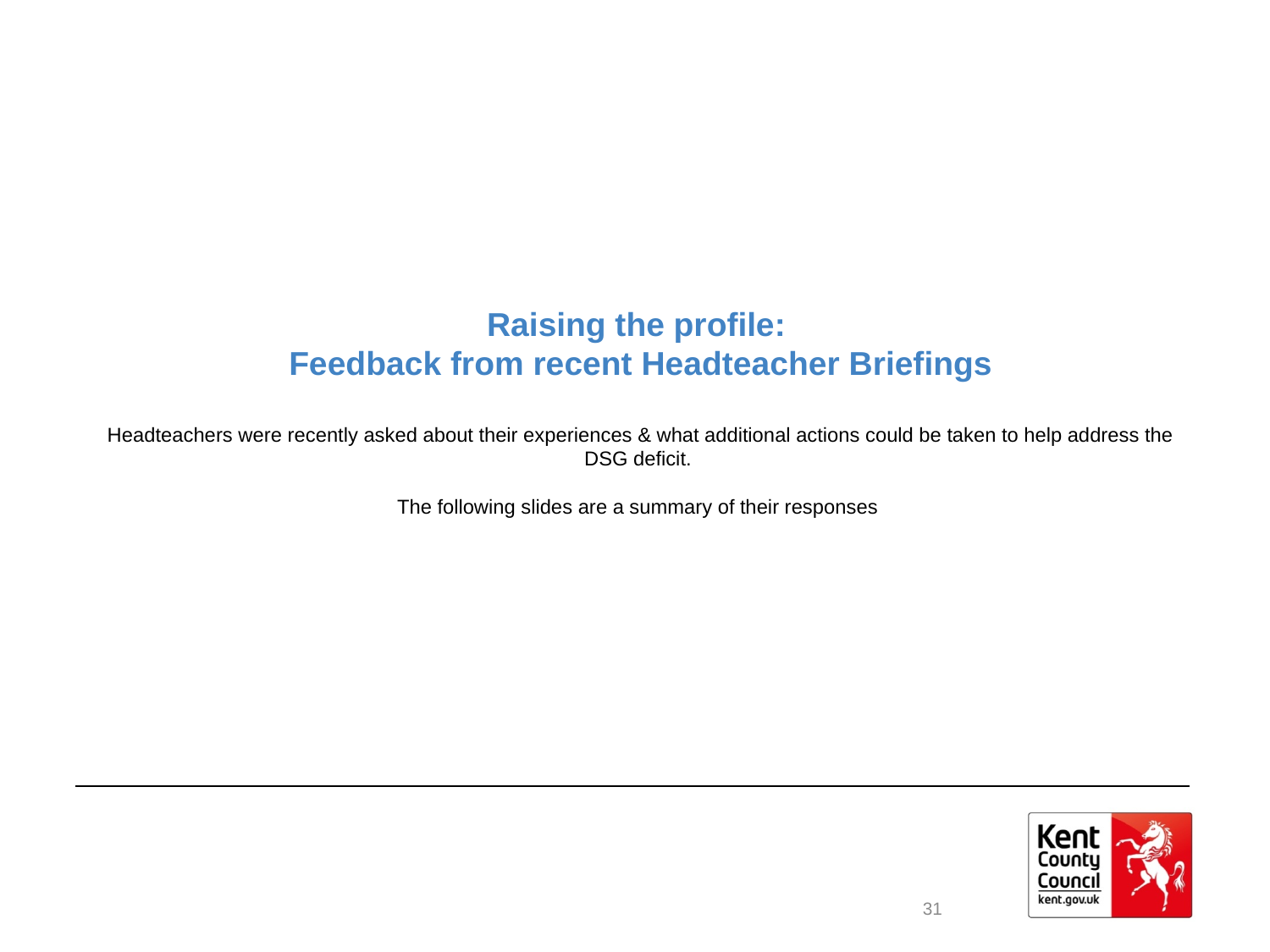

# Raising the profile: Feedback from recent Headteacher Briefings Headteachers were recently asked about their experiences & what additional actions could be taken to help address the DSG deficit. The following slides are a summary of their responses
31